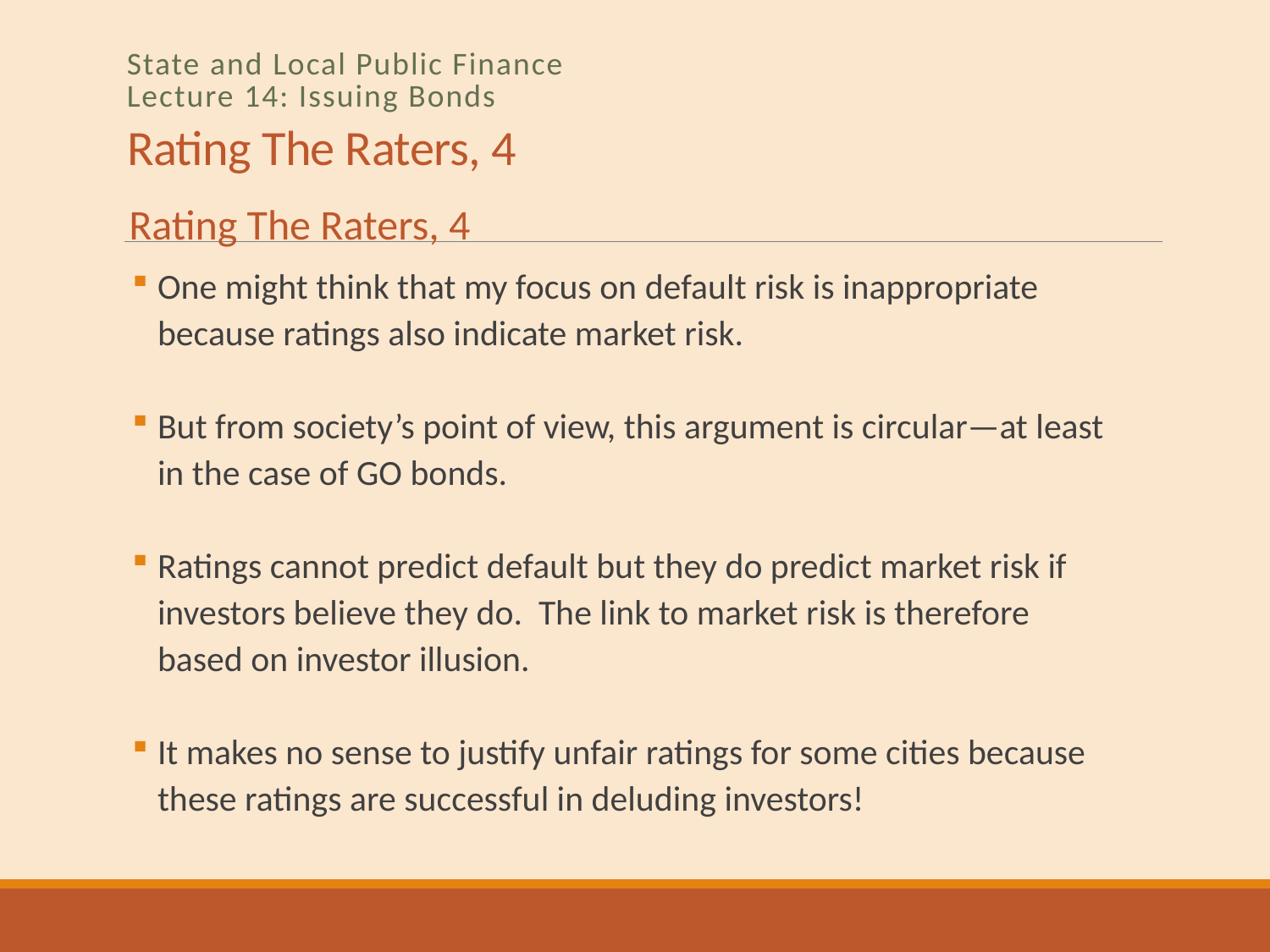

# Rating The Raters, 4
State and Local Public Finance
Lecture 14: Issuing Bonds
Rating The Raters, 4
One might think that my focus on default risk is inappropriate because ratings also indicate market risk.

But from society’s point of view, this argument is circular—at least in the case of GO bonds.

Ratings cannot predict default but they do predict market risk if investors believe they do.  The link to market risk is therefore based on investor illusion.

It makes no sense to justify unfair ratings for some cities because these ratings are successful in deluding investors!